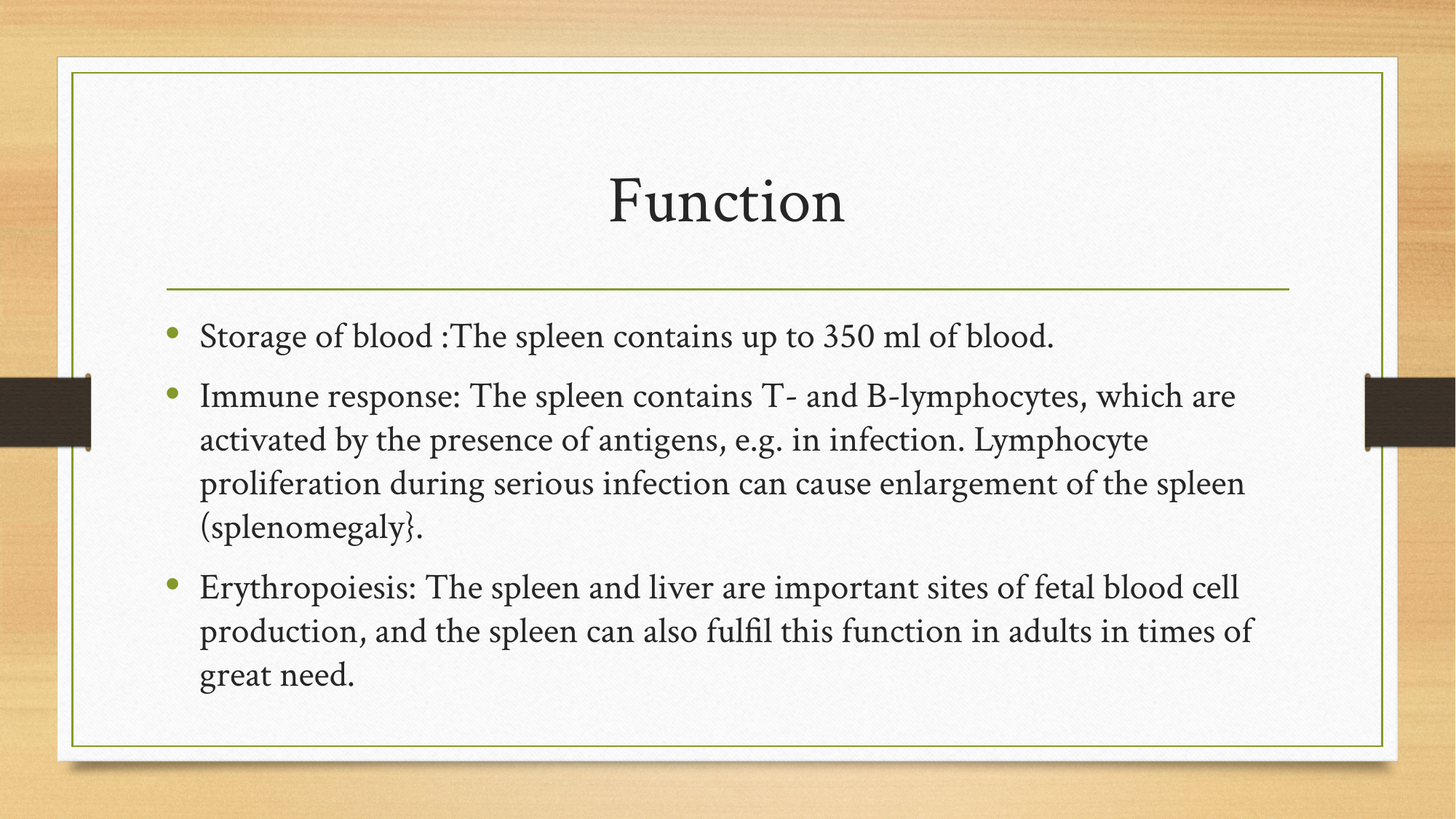

# Function
Storage of blood :The spleen contains up to 350 ml of blood.
Immune response: The spleen contains T- and B-lymphocytes, which are activated by the presence of antigens, e.g. in infection. Lymphocyte proliferation during serious infection can cause enlargement of the spleen (splenomegaly}.
Erythropoiesis: The spleen and liver are important sites of fetal blood cell production, and the spleen can also fulfil this function in adults in times of great need.